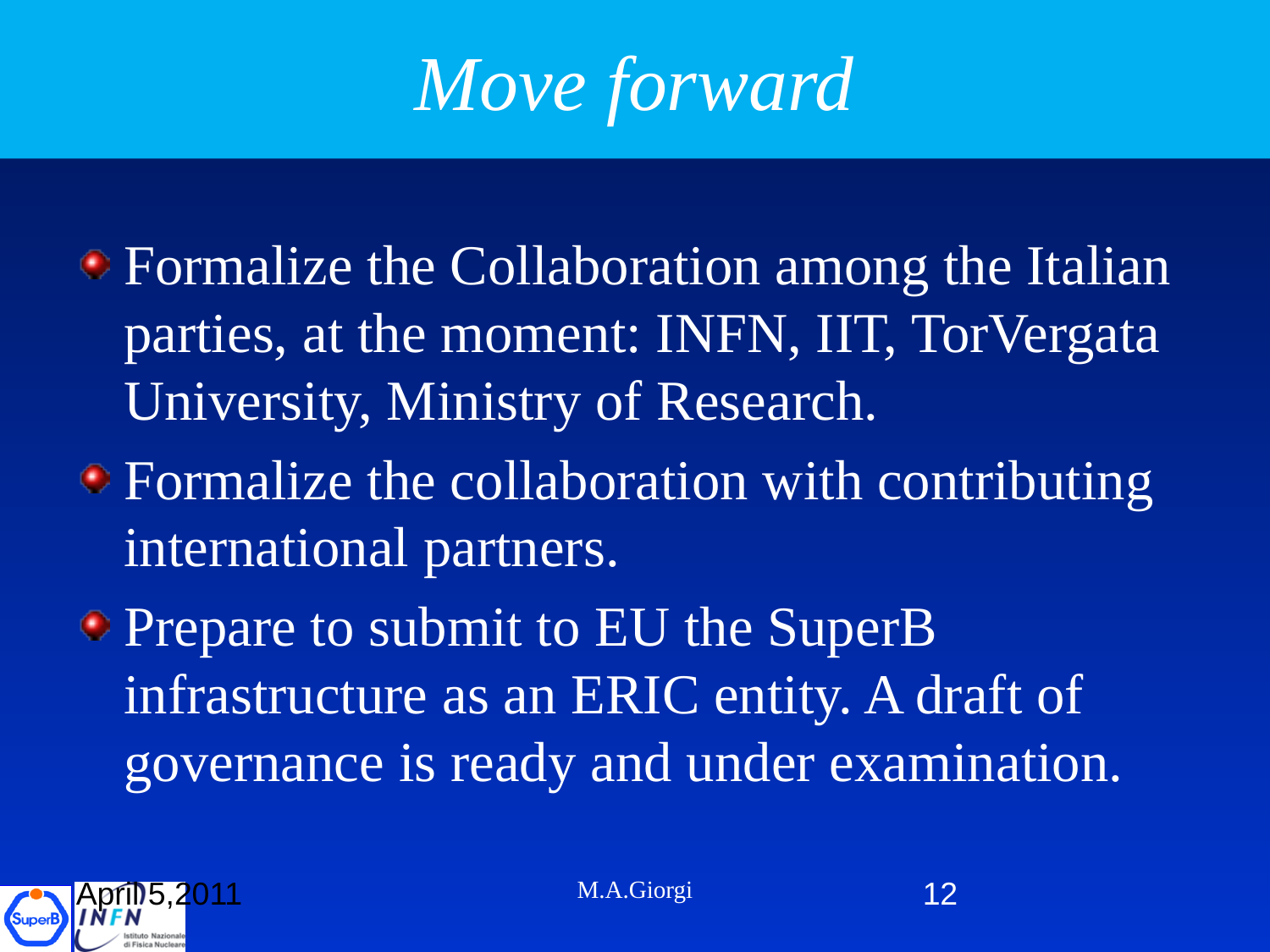

# Move forward
Formalize the Collaboration among the Italian parties, at the moment: INFN, IIT, TorVergata University, Ministry of Research.
Formalize the collaboration with contributing international partners.
Prepare to submit to EU the SuperB  infrastructure as an ERIC entity. A draft of governance is ready and under examination.
April 5,2011
M.A.Giorgi
12